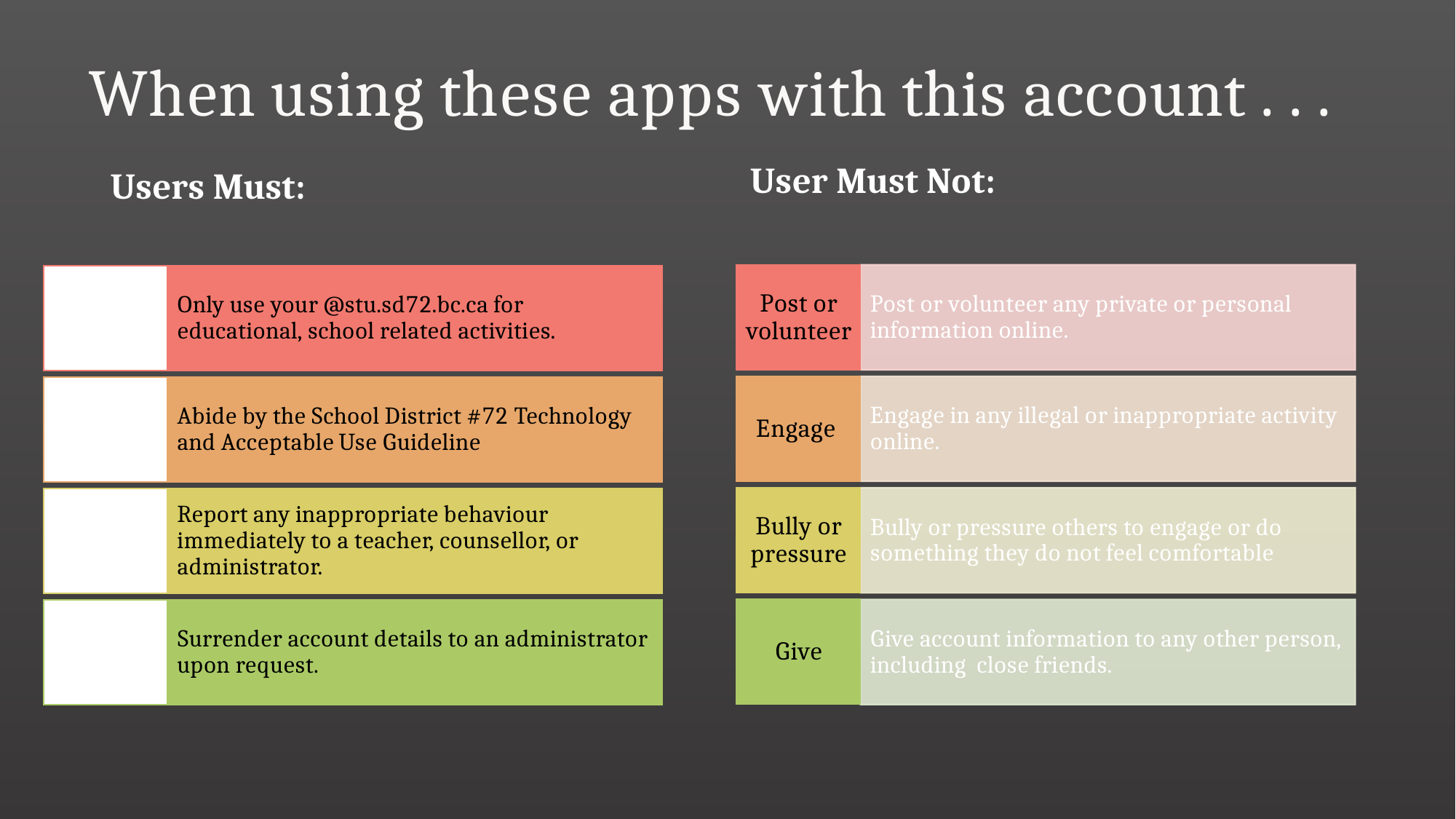

# When using these apps with this account . . .
User Must Not:
Users Must:
Post or volunteer any private or personal information online.
Post or volunteer
Engage in any illegal or inappropriate activity online.
Engage
Bully or pressure others to engage or do something they do not feel comfortable
Bully or pressure
Give account information to any other person, including  close friends.
Give
Only use your @stu.sd72.bc.ca for educational, school related activities.
Use
Abide by the School District #72 Technology and Acceptable Use Guideline
Abide
Report any inappropriate behaviour immediately to a teacher, counsellor, or administrator.
Report
Surrender account details to an administrator upon request.
Surrender